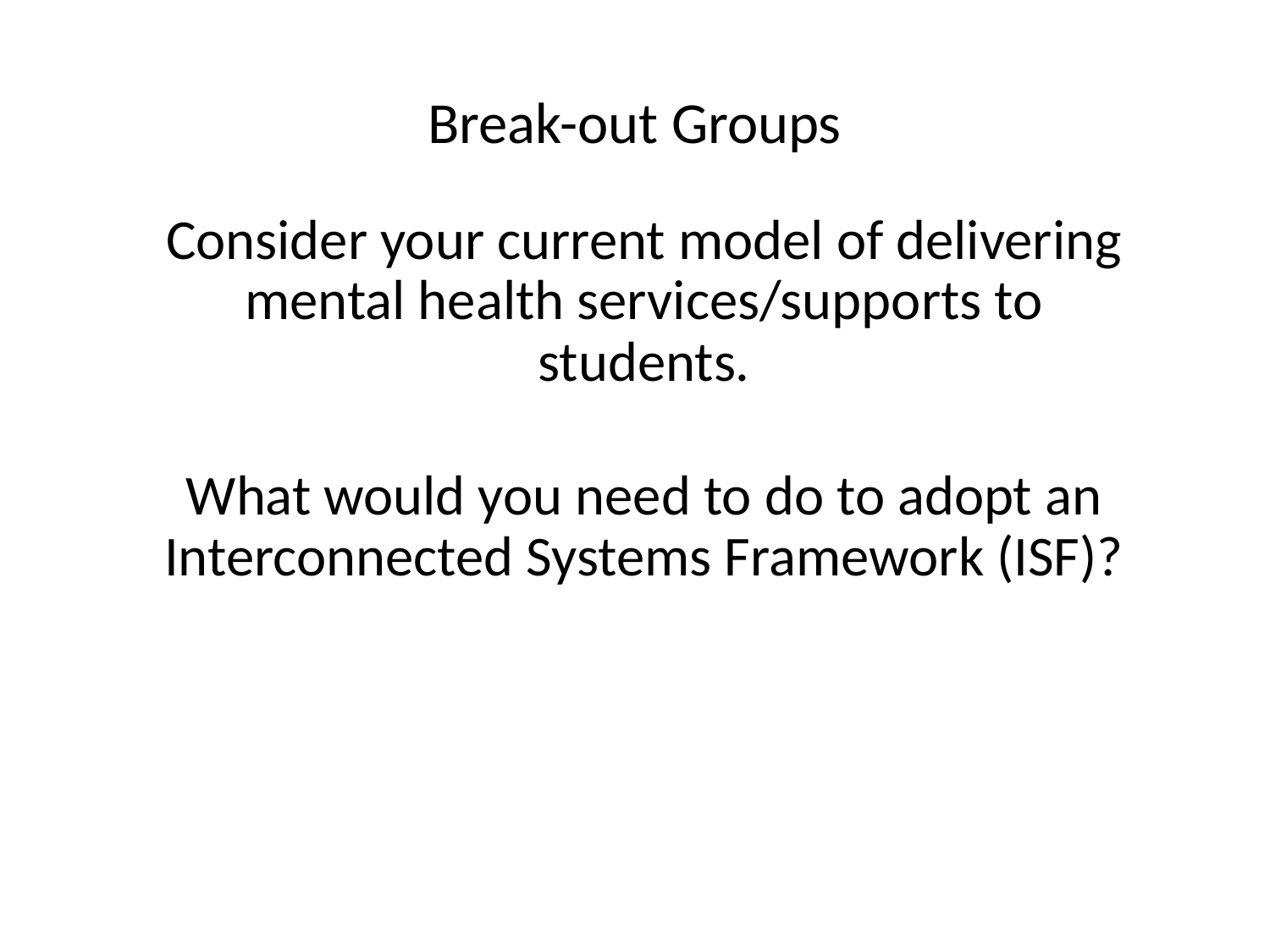

# Break-out Groups
Consider your current model of delivering mental health services/supports to students.

What would you need to do to adopt an Interconnected Systems Framework (ISF)?